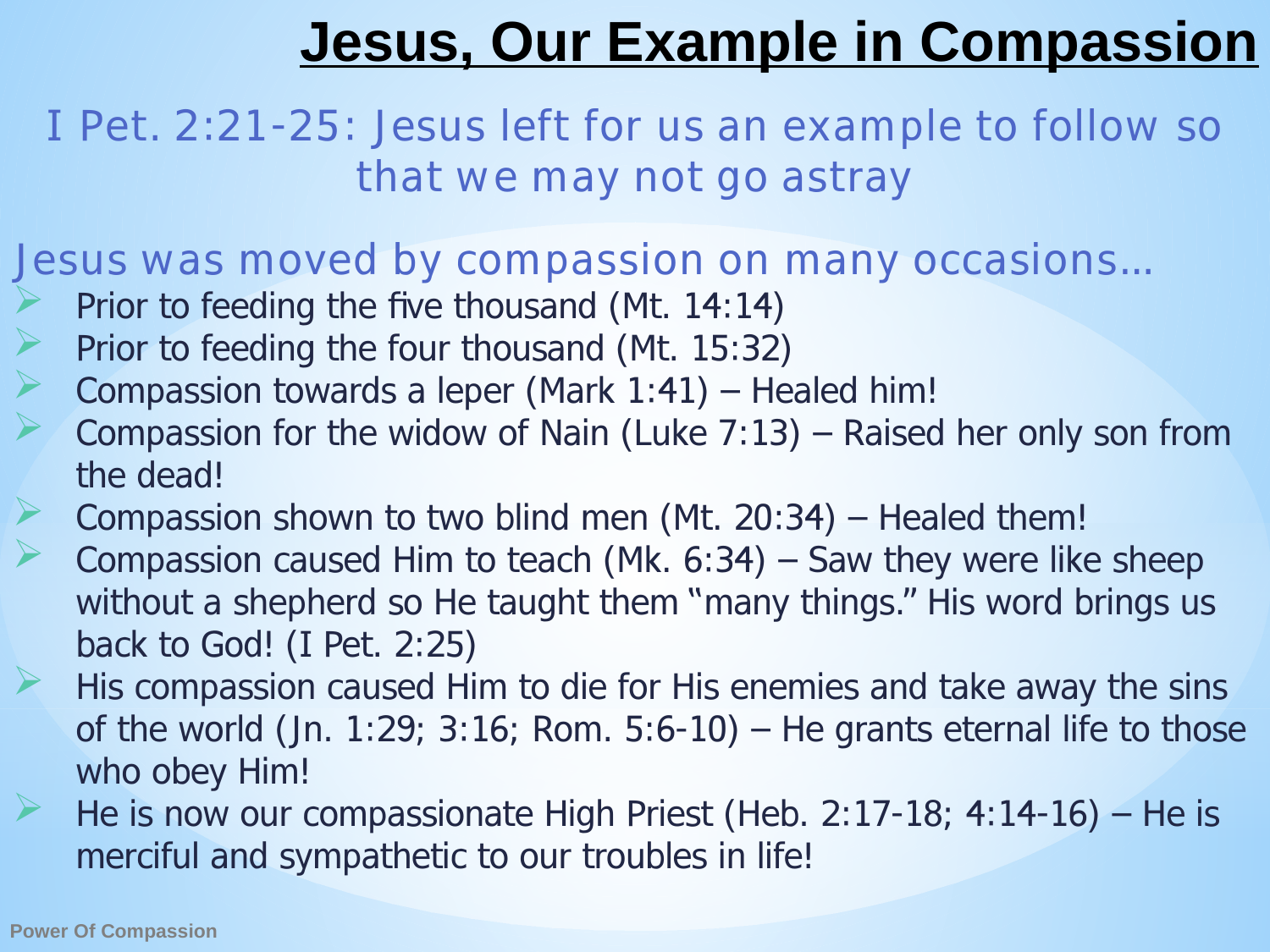

# Jesus, Our Example in Compassion
I Pet. 2:21-25: Jesus left for us an example to follow so that we may not go astray
Jesus was moved by compassion on many occasions…
Prior to feeding the five thousand (Mt. 14:14)
Prior to feeding the four thousand (Mt. 15:32)
Compassion towards a leper (Mark 1:41) – Healed him!
Compassion for the widow of Nain (Luke 7:13) – Raised her only son from the dead!
Compassion shown to two blind men (Mt. 20:34) – Healed them!
Compassion caused Him to teach (Mk. 6:34) – Saw they were like sheep without a shepherd so He taught them “many things.” His word brings us back to God! (I Pet. 2:25)
His compassion caused Him to die for His enemies and take away the sins of the world (Jn. 1:29; 3:16; Rom. 5:6-10) – He grants eternal life to those who obey Him!
He is now our compassionate High Priest (Heb. 2:17-18; 4:14-16) – He is merciful and sympathetic to our troubles in life!
Power Of Compassion